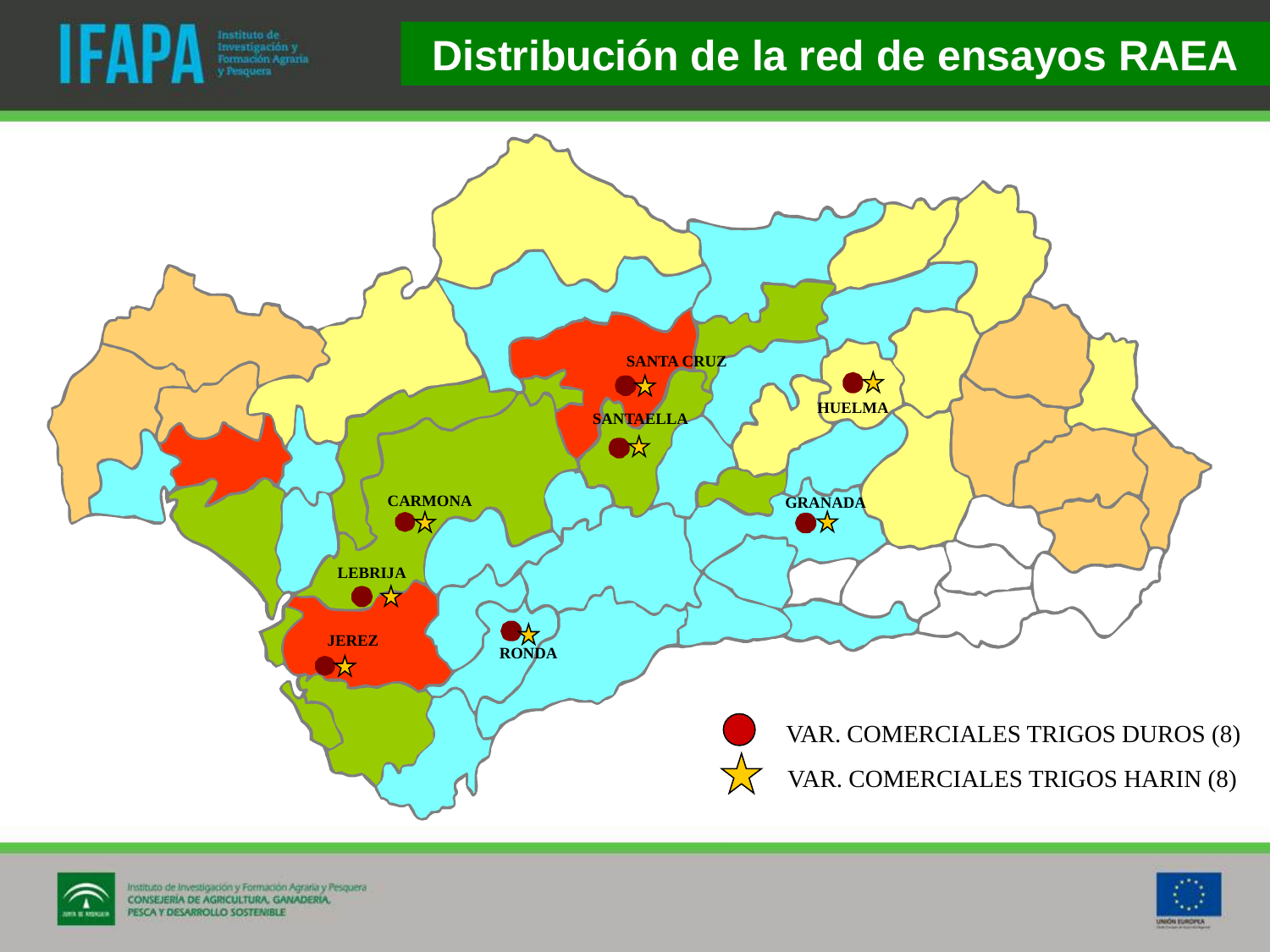

Distribución de la red de ensayos RAEA

SANTA CRUZ

HUELMA

SANTAELLA

CARMONA
GRANADA

LEBRIJA

JEREZ

RONDA

VAR. COMERCIALES TRIGOS DUROS (8)

VAR. COMERCIALES TRIGOS HARIN (8)